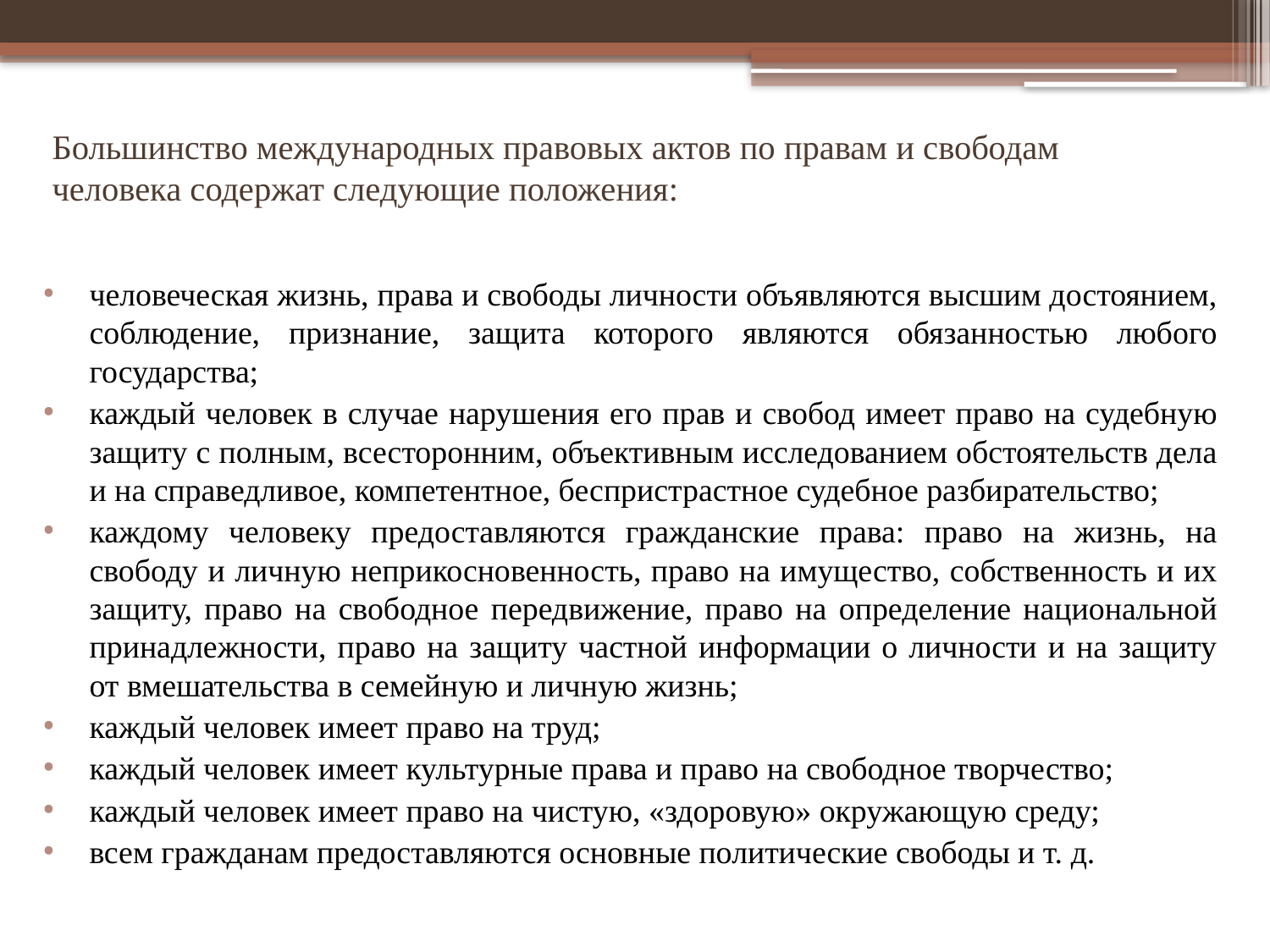

# Большинство международных правовых актов по правам и свободам человека содержат следующие положения:
человеческая жизнь, права и свободы личности объявляются высшим достоянием, соблюдение, признание, защита которого являются обязанностью любого государства;
каждый человек в случае нарушения его прав и свобод имеет право на судебную защиту с полным, всесторонним, объективным исследованием обстоятельств дела и на справедливое, компетентное, беспристрастное судебное разбирательство;
каждому человеку предоставляются гражданские права: право на жизнь, на свободу и личную неприкосновенность, право на имущество, собственность и их защиту, право на свободное передвижение, право на определение национальной принадлежности, право на защиту частной информации о личности и на защиту от вмешательства в семейную и личную жизнь;
каждый человек имеет право на труд;
каждый человек имеет культурные права и право на свободное творчество;
каждый человек имеет право на чистую, «здоровую» окружающую среду;
всем гражданам предоставляются основные политические свободы и т. д.